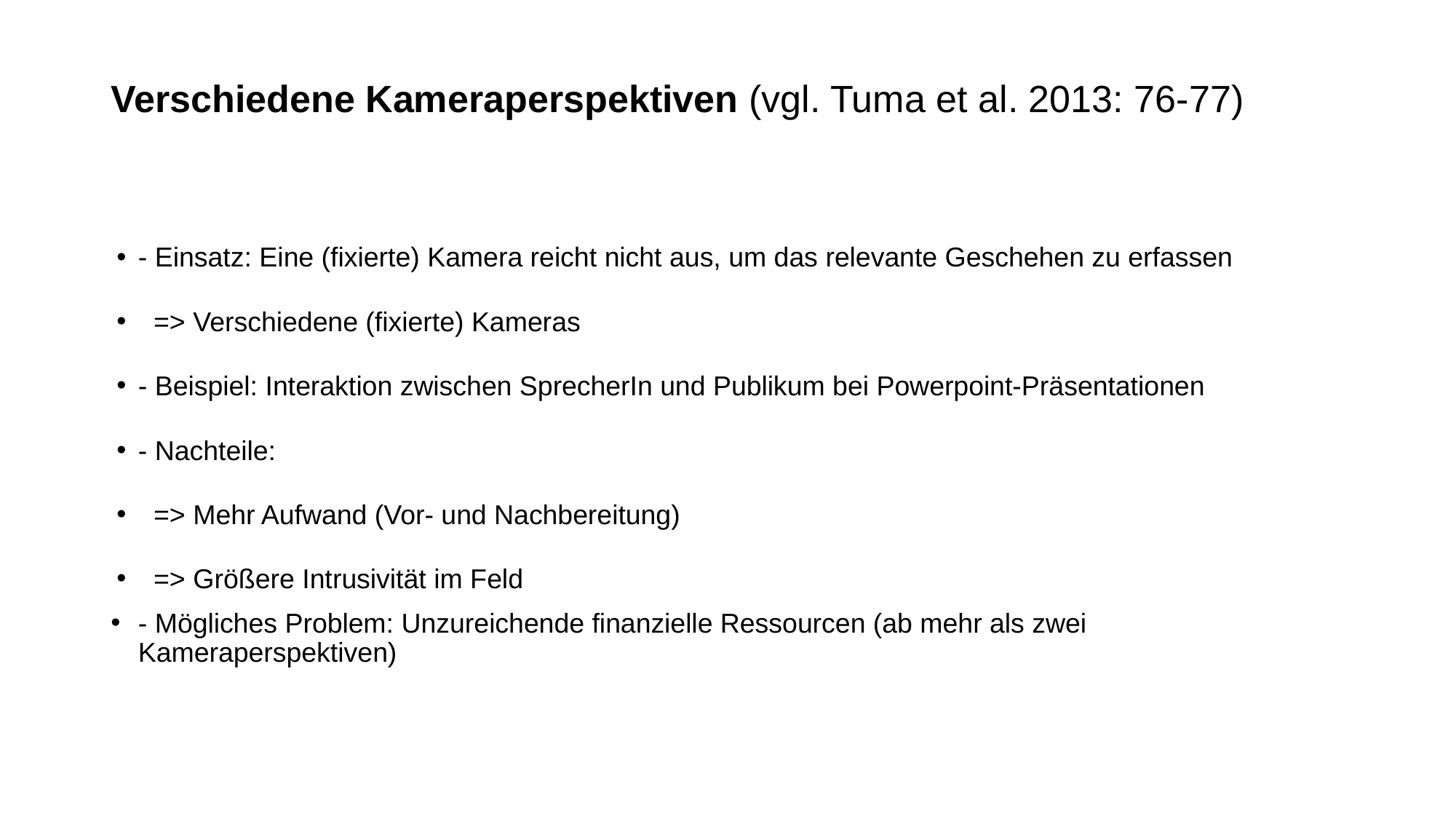

# Verschiedene Kameraperspektiven (vgl. Tuma et al. 2013: 76-77)
- Einsatz: Eine (fixierte) Kamera reicht nicht aus, um das relevante Geschehen zu erfassen
  => Verschiedene (fixierte) Kameras
- Beispiel: Interaktion zwischen SprecherIn und Publikum bei Powerpoint-Präsentationen
- Nachteile:
  => Mehr Aufwand (Vor- und Nachbereitung)
  => Größere Intrusivität im Feld
- Mögliches Problem: Unzureichende finanzielle Ressourcen (ab mehr als zwei Kameraperspektiven)